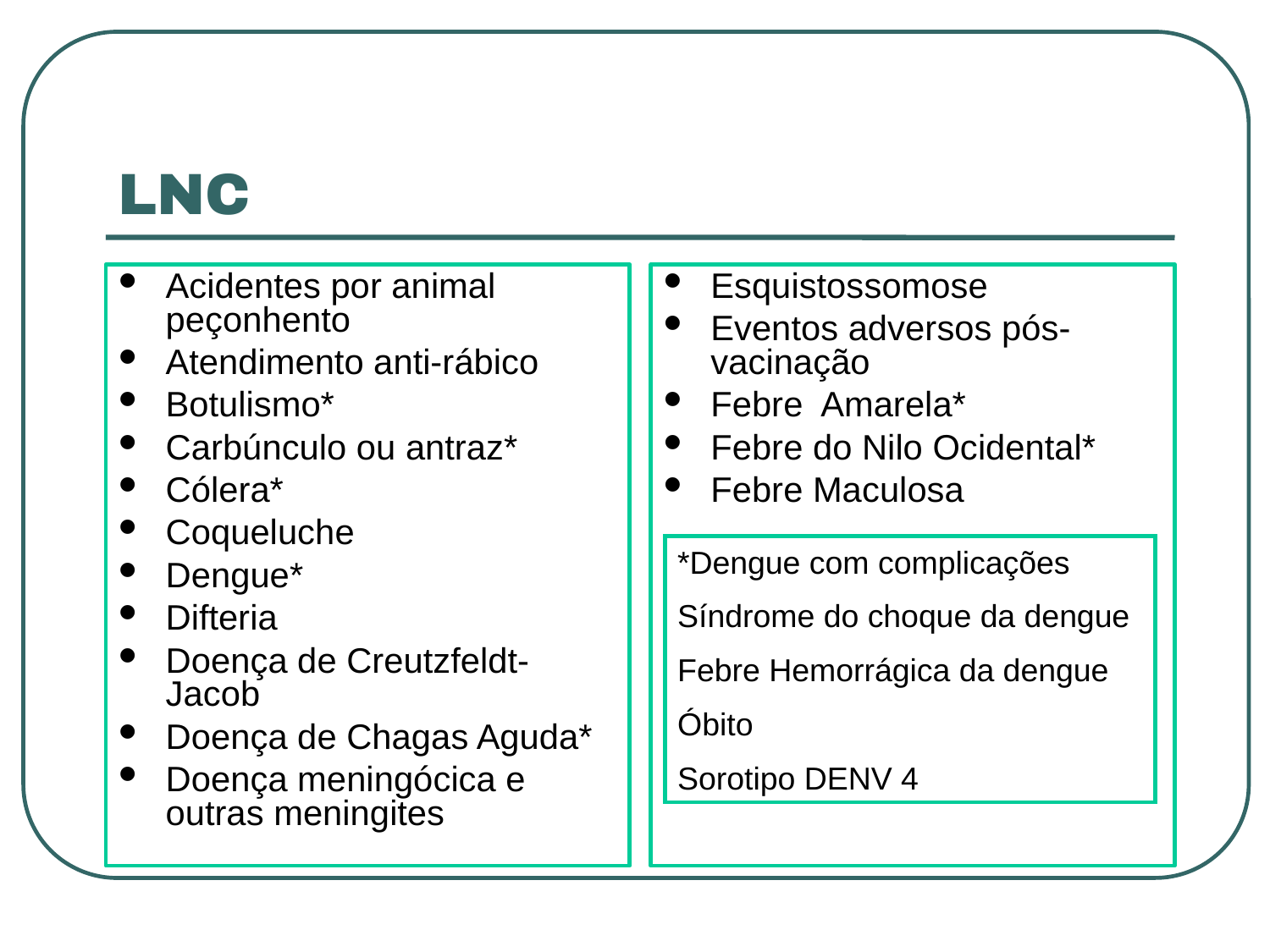

LNC
Acidentes por animal peçonhento
Atendimento anti-rábico
Botulismo*
Carbúnculo ou antraz*
Cólera*
Coqueluche
Dengue*
Difteria
Doença de Creutzfeldt-Jacob
Doença de Chagas Aguda*
Doença meningócica e outras meningites
Esquistossomose
Eventos adversos pós-vacinação
Febre  Amarela*
Febre do Nilo Ocidental*
Febre Maculosa
*Dengue com complicações
Síndrome do choque da dengue
Febre Hemorrágica da dengue
Óbito
Sorotipo DENV 4